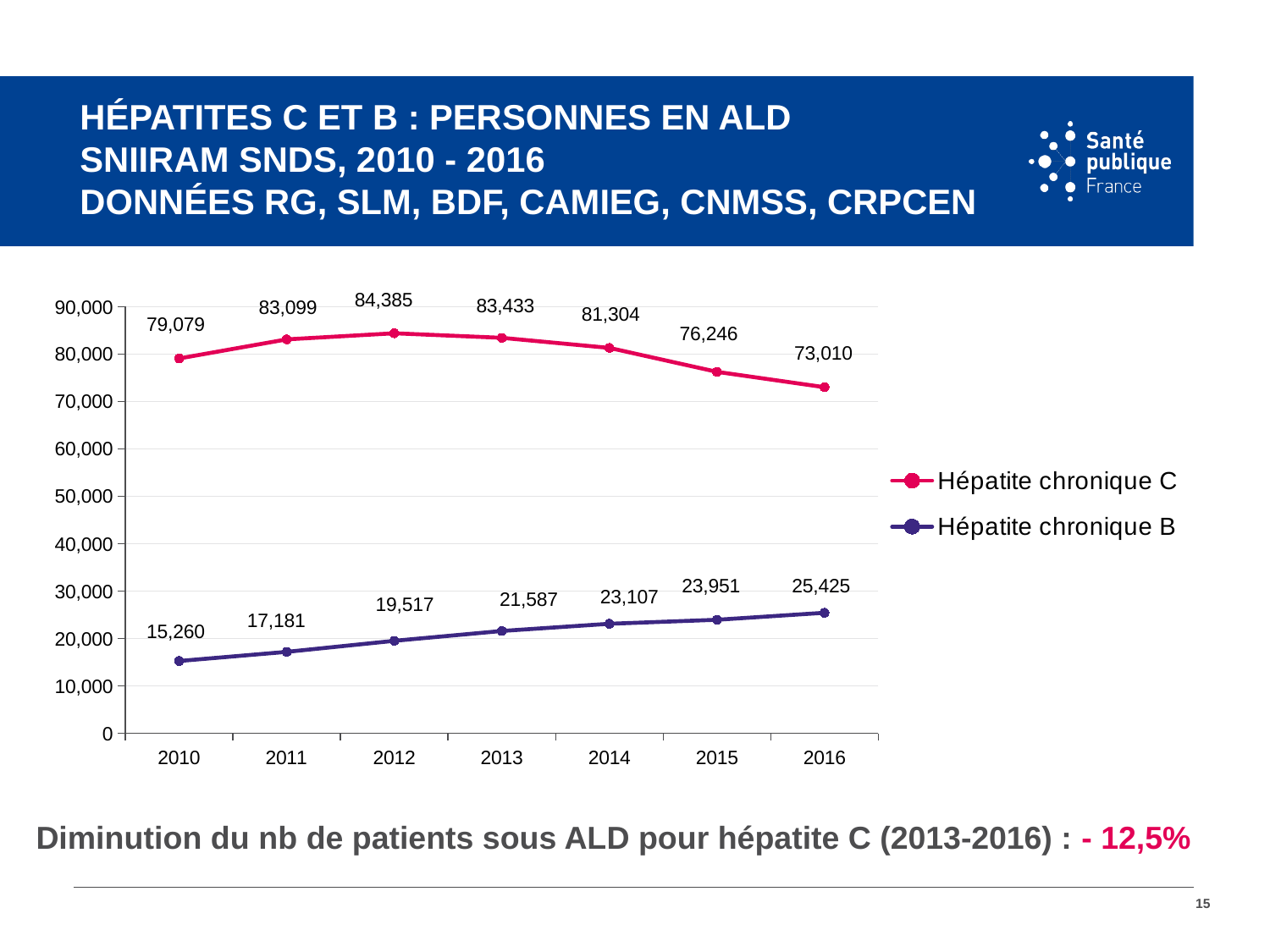

# hépatites C et B : Personnes en ALD SNIIRAM SNDS, 2010 - 2016 Données RG, SLM, BDF, CAMIEG, CNMSS, CRPCEN

### Chart

| Category | Hépatite chronique C | Hépatite chronique B |
|---|---|---|
| 2010 | 79079.0 | 15260.0 |
| 2011 | 83099.0 | 17181.0 |
| 2012 | 84385.0 | 19517.0 |
| 2013 | 83433.0 | 21587.0 |
| 2014 | 81304.0 | 23107.0 |
| 2015 | 76246.0 | 23951.0 |
| 2016 | 73010.0 | 25425.0 |

Diminution du nb de patients sous ALD pour hépatite C (2013-2016) : - 12,5%